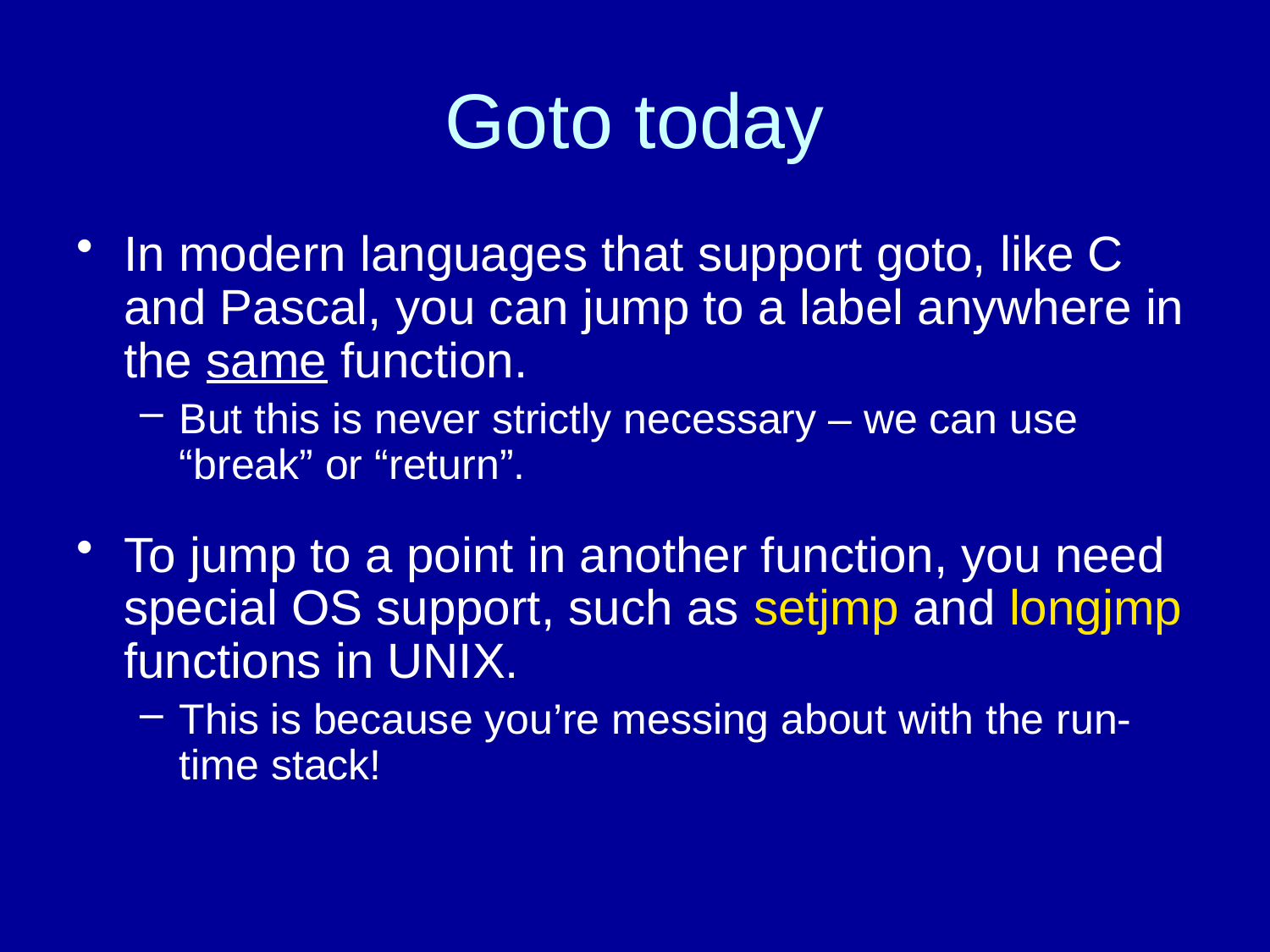

# Goto today
In modern languages that support goto, like C and Pascal, you can jump to a label anywhere in the same function.
But this is never strictly necessary – we can use “break” or “return”.

To jump to a point in another function, you need special OS support, such as setjmp and longjmp functions in UNIX.
This is because you’re messing about with the run-time stack!